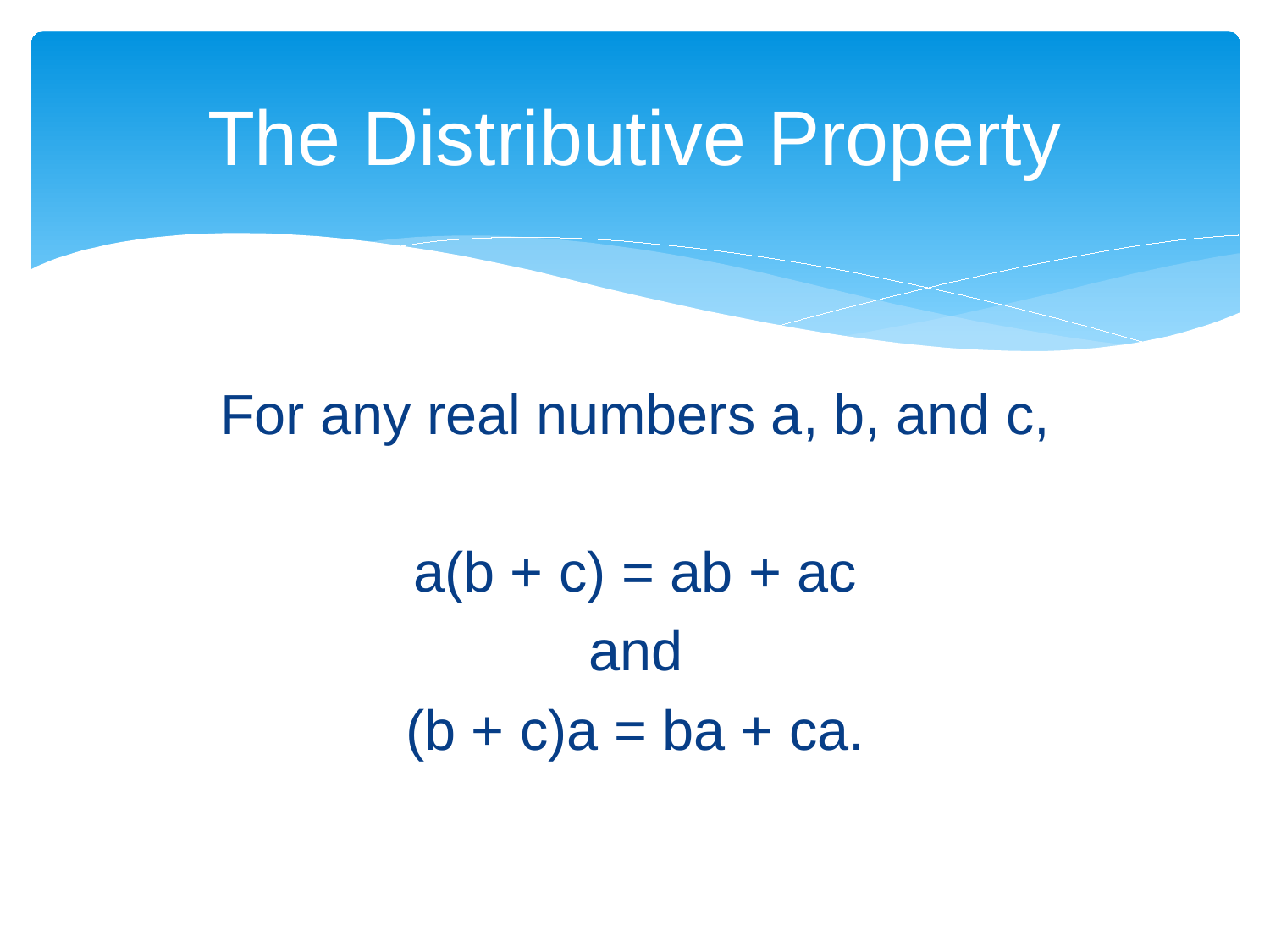

# The Distributive Property
For any real numbers a, b, and c,

a(b + c) = ab + ac
and
(b + c)a = ba + ca.